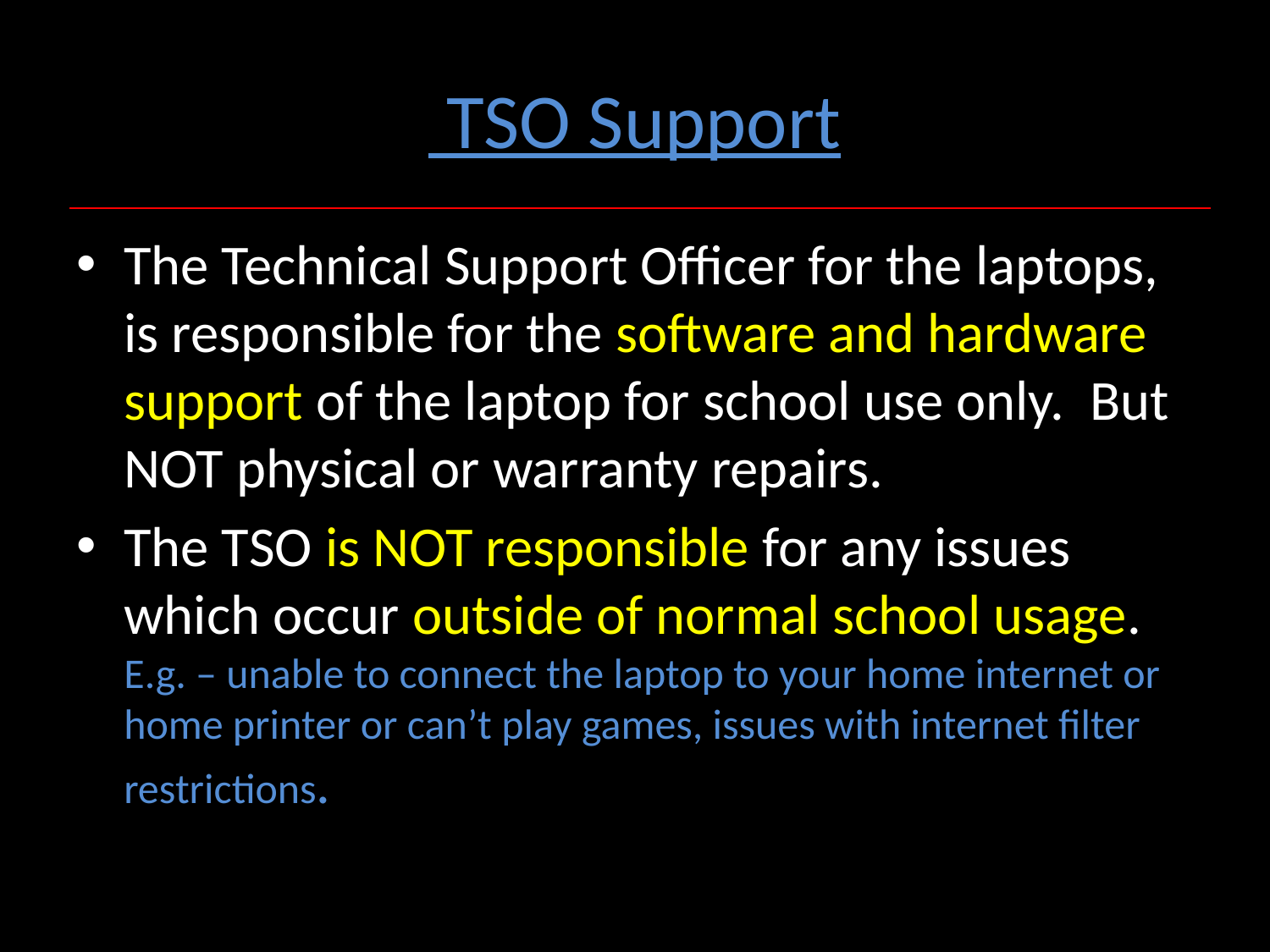

# TSO Support
The Technical Support Officer for the laptops, is responsible for the software and hardware support of the laptop for school use only.  But NOT physical or warranty repairs.
The TSO is NOT responsible for any issues which occur outside of normal school usage. E.g. – unable to connect the laptop to your home internet or home printer or can’t play games, issues with internet filter restrictions.